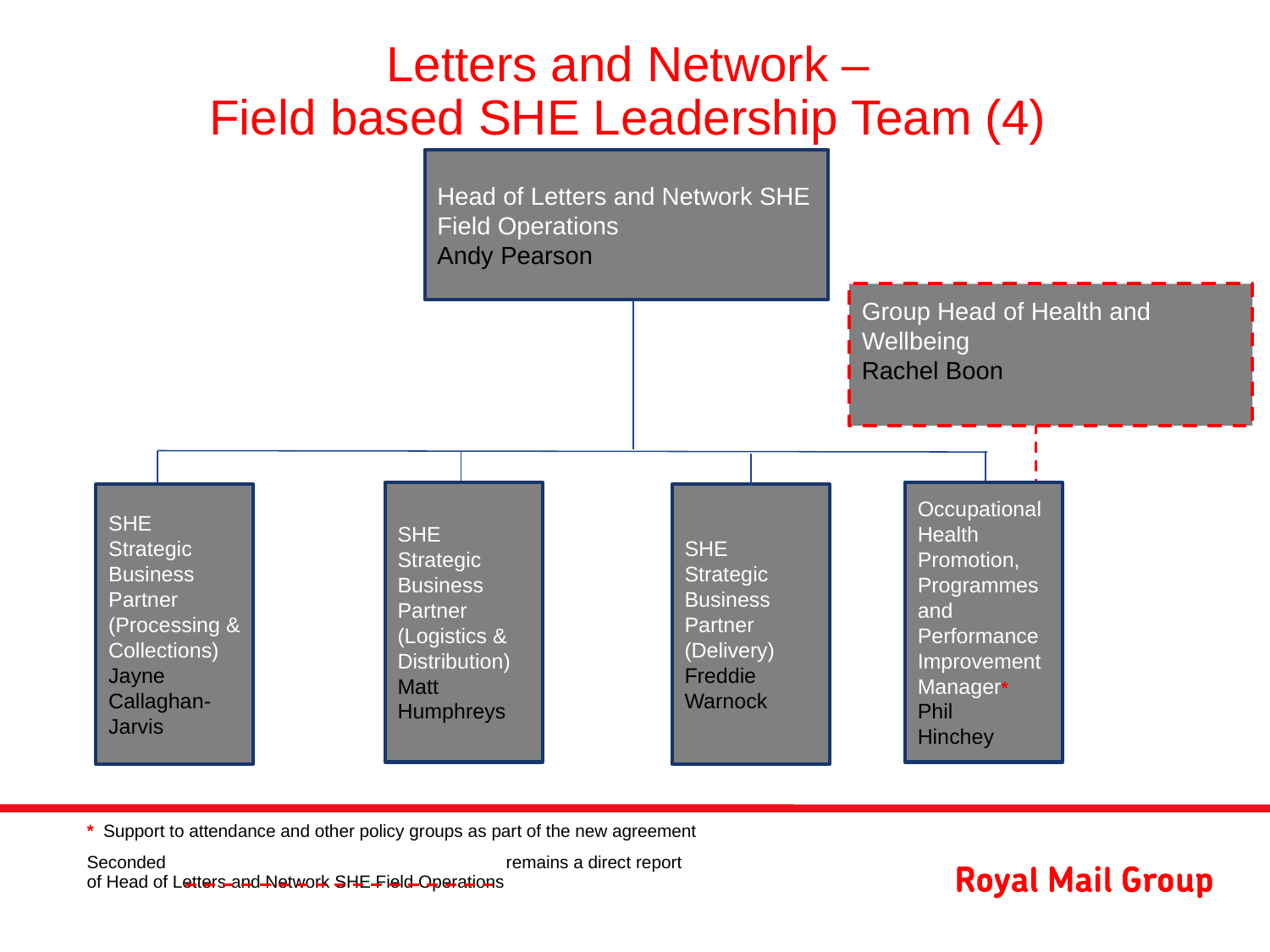

# Letters and Network – Field based SHE Leadership Team (4)
Head of Letters and Network SHE Field Operations
Andy Pearson
Group Head of Health and Wellbeing
Rachel Boon

SHE Strategic Business Partner
(Processing & Collections)
Jayne Callaghan-Jarvis
SHE Strategic Business Partner (Logistics & Distribution)
Matt
Humphreys
SHE Strategic Business Partner (Delivery)
Freddie Warnock
Occupational Health Promotion,  Programmes and Performance Improvement Manager*
Phil
Hinchey
*  Support to attendance and other policy groups as part of the new agreement
Seconded                                                                      remains a direct report of Head of Letters and Network SHE Field Operations